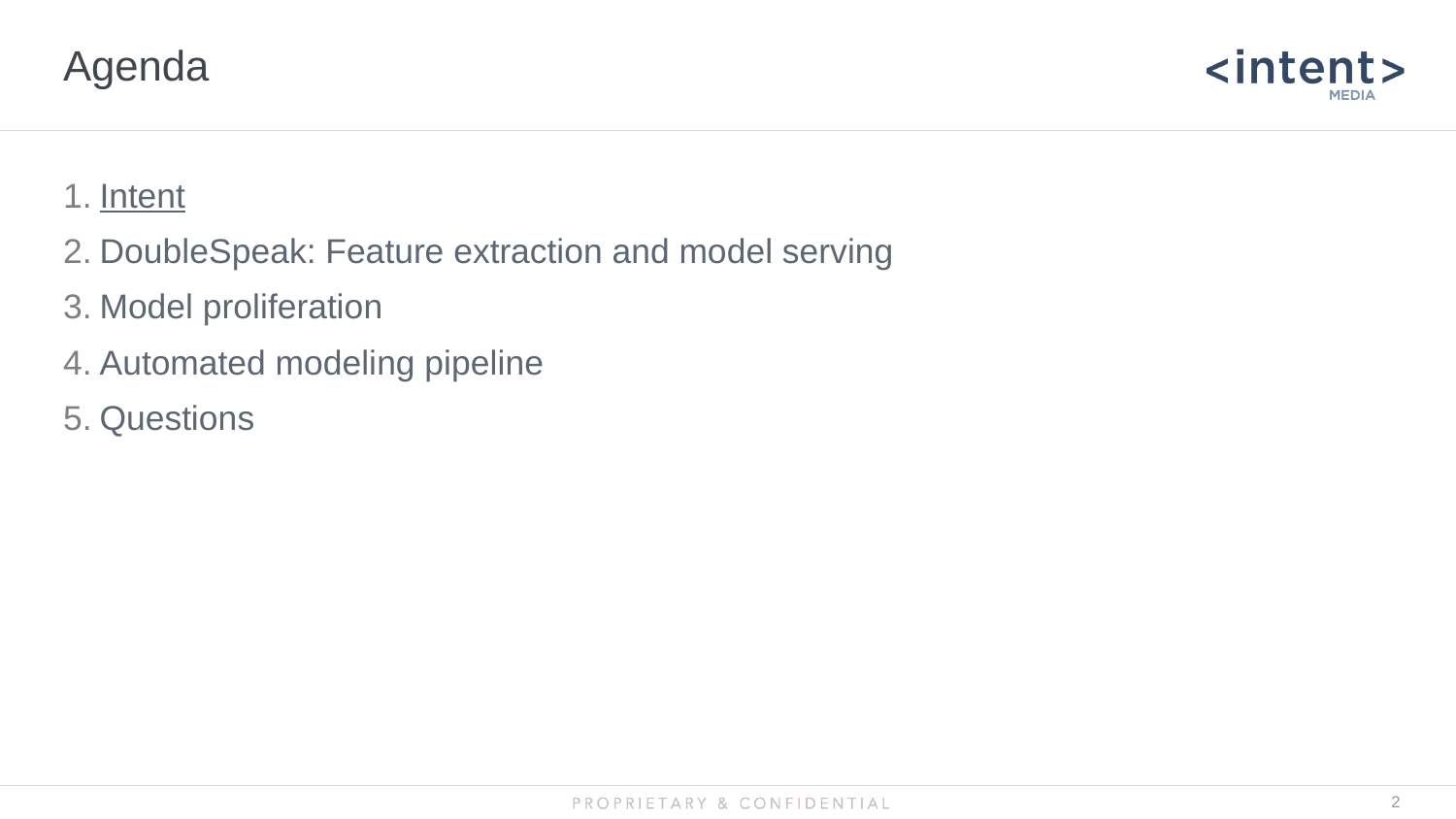

# Agenda
Intent
DoubleSpeak: Feature extraction and model serving
Model proliferation
Automated modeling pipeline
Questions
2